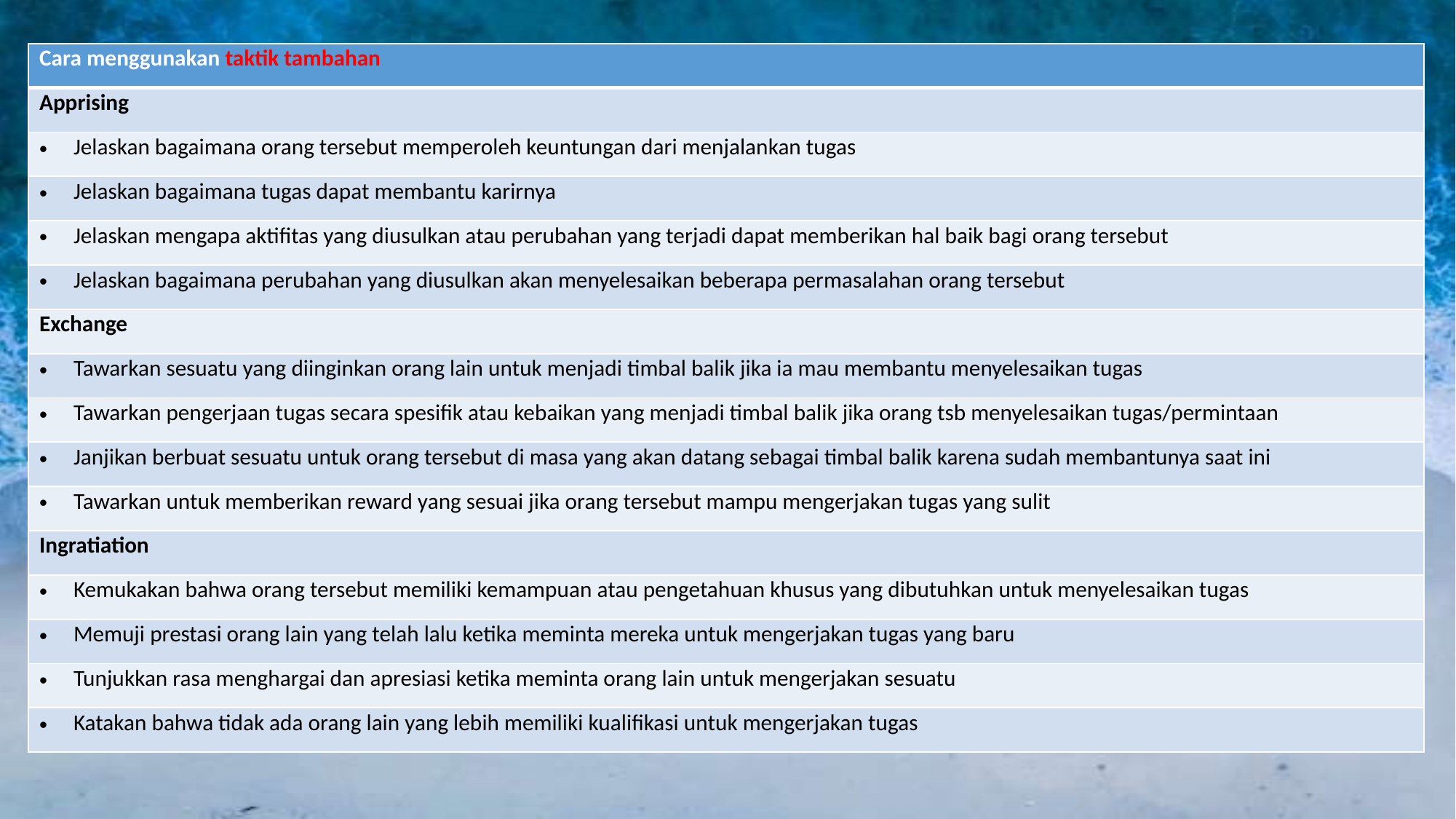

| Cara menggunakan taktik tambahan |
| --- |
| Apprising |
| Jelaskan bagaimana orang tersebut memperoleh keuntungan dari menjalankan tugas |
| Jelaskan bagaimana tugas dapat membantu karirnya |
| Jelaskan mengapa aktifitas yang diusulkan atau perubahan yang terjadi dapat memberikan hal baik bagi orang tersebut |
| Jelaskan bagaimana perubahan yang diusulkan akan menyelesaikan beberapa permasalahan orang tersebut |
| Exchange |
| Tawarkan sesuatu yang diinginkan orang lain untuk menjadi timbal balik jika ia mau membantu menyelesaikan tugas |
| Tawarkan pengerjaan tugas secara spesifik atau kebaikan yang menjadi timbal balik jika orang tsb menyelesaikan tugas/permintaan |
| Janjikan berbuat sesuatu untuk orang tersebut di masa yang akan datang sebagai timbal balik karena sudah membantunya saat ini |
| Tawarkan untuk memberikan reward yang sesuai jika orang tersebut mampu mengerjakan tugas yang sulit |
| Ingratiation |
| Kemukakan bahwa orang tersebut memiliki kemampuan atau pengetahuan khusus yang dibutuhkan untuk menyelesaikan tugas |
| Memuji prestasi orang lain yang telah lalu ketika meminta mereka untuk mengerjakan tugas yang baru |
| Tunjukkan rasa menghargai dan apresiasi ketika meminta orang lain untuk mengerjakan sesuatu |
| Katakan bahwa tidak ada orang lain yang lebih memiliki kualifikasi untuk mengerjakan tugas |
#